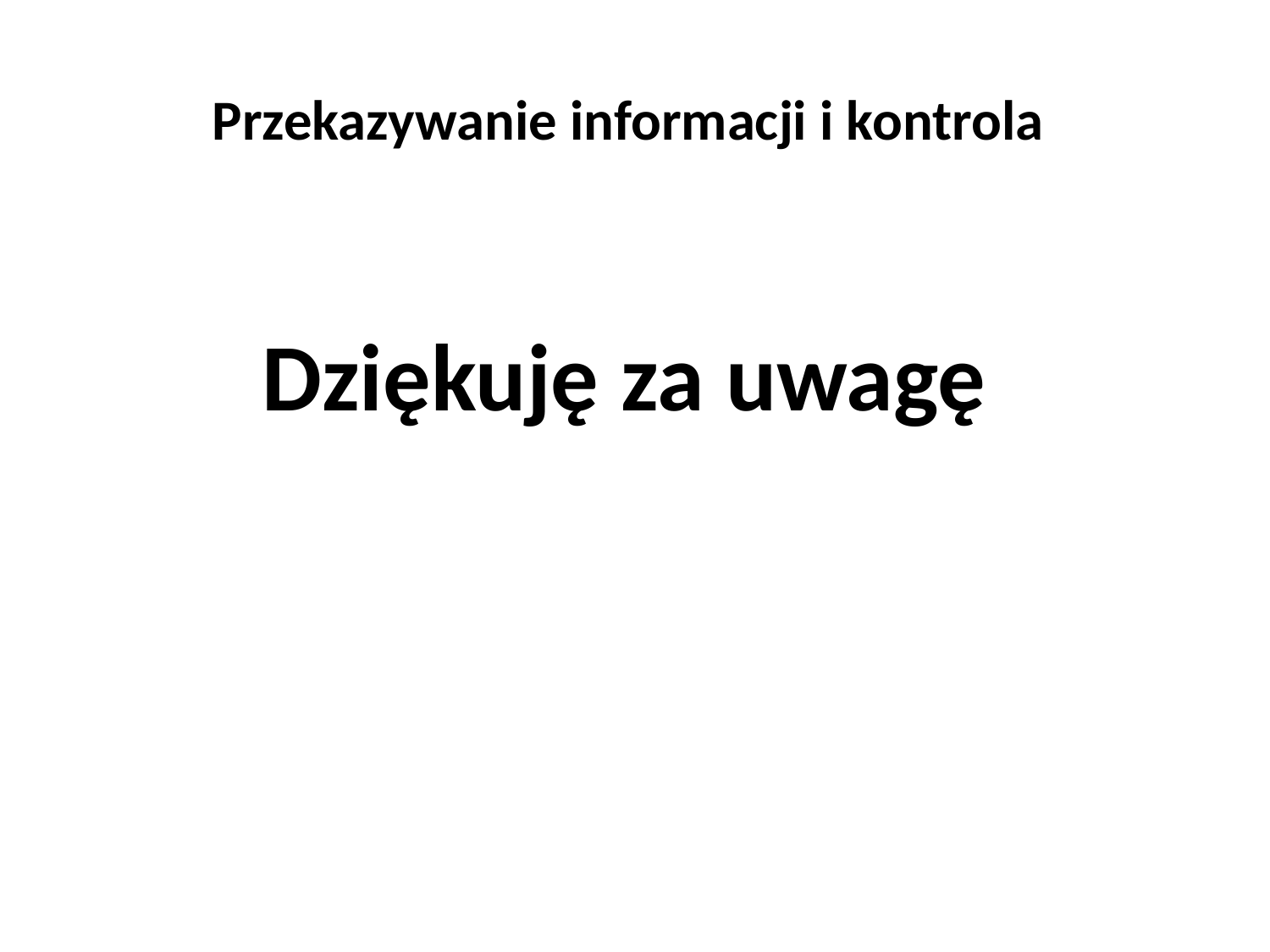

# Przekazywanie informacji i kontrola

Dziękuję za uwagę